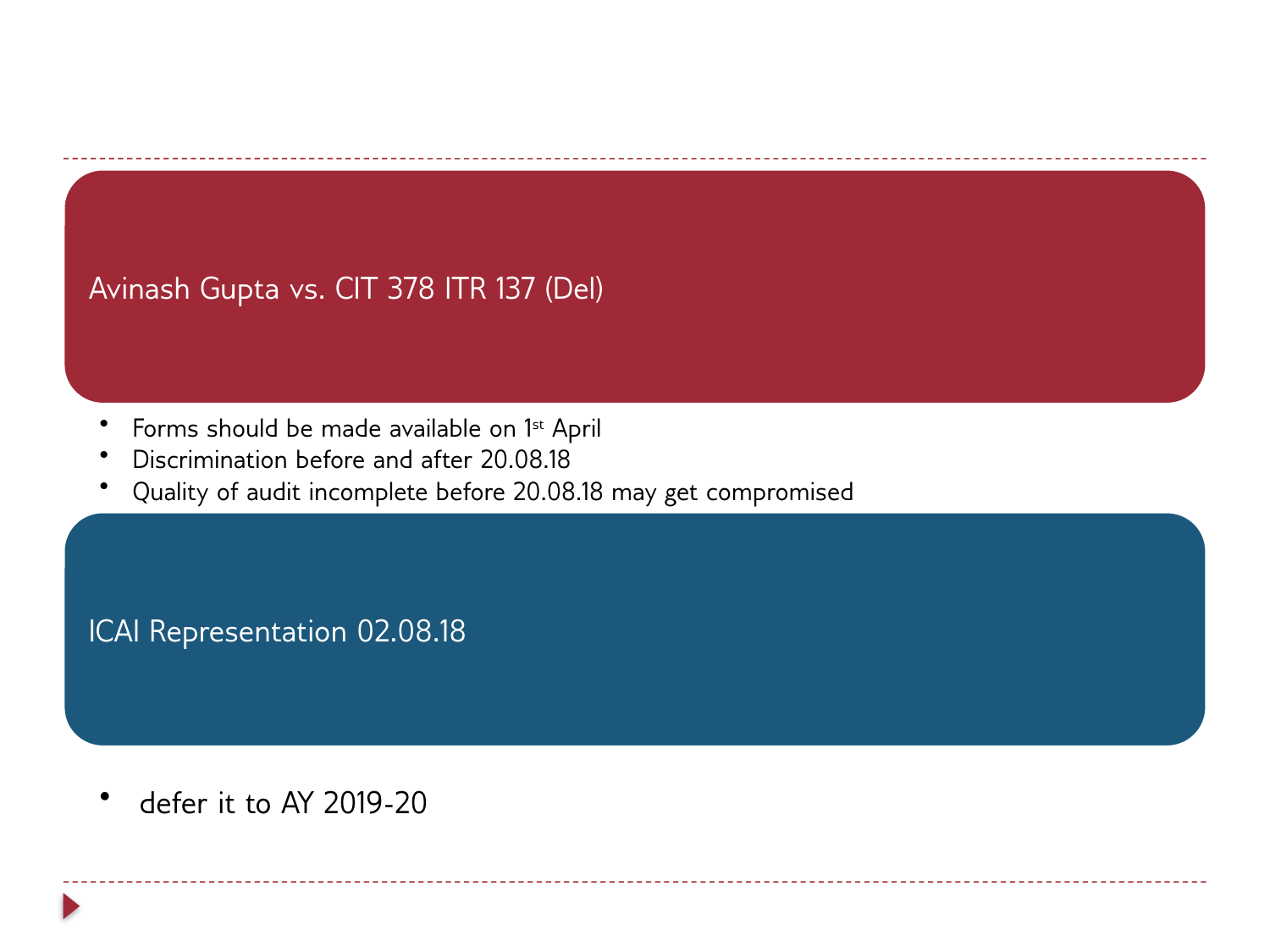

Avinash Gupta vs. CIT 378 ITR 137 (Del)
Forms should be made available on 1st April
Discrimination before and after 20.08.18
Quality of audit incomplete before 20.08.18 may get compromised
ICAI Representation 02.08.18
defer it to AY 2019-20